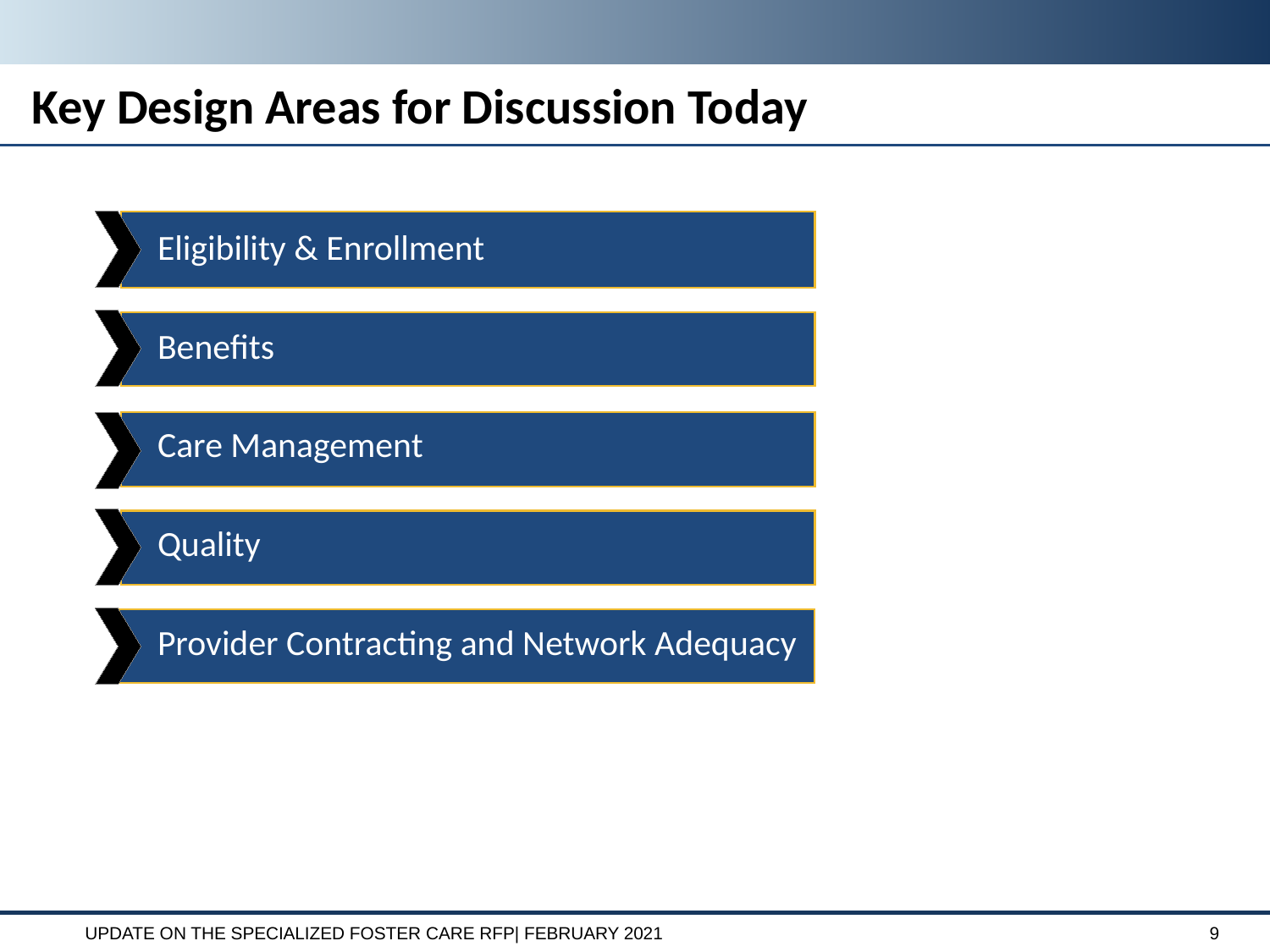

Key Design Areas for Discussion Today

Eligibility & Enrollment

Benefits

Care Management

Quality

Provider Contracting and Network Adequacy

Update on the Specialized FOSTER CARE RFP| February 2021
9